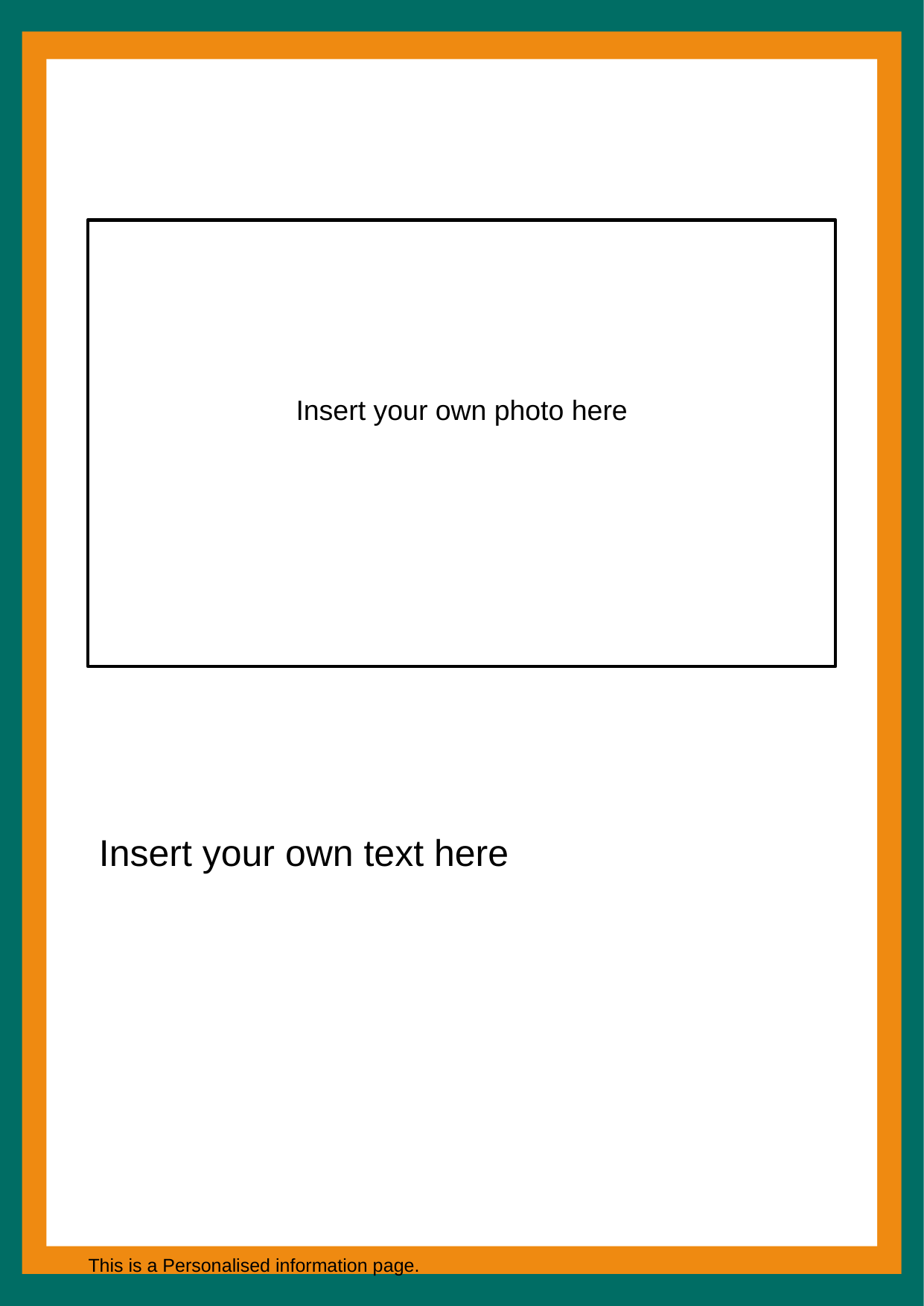

Insert your own photo here

Insert your own text here

This is a Personalised information page.